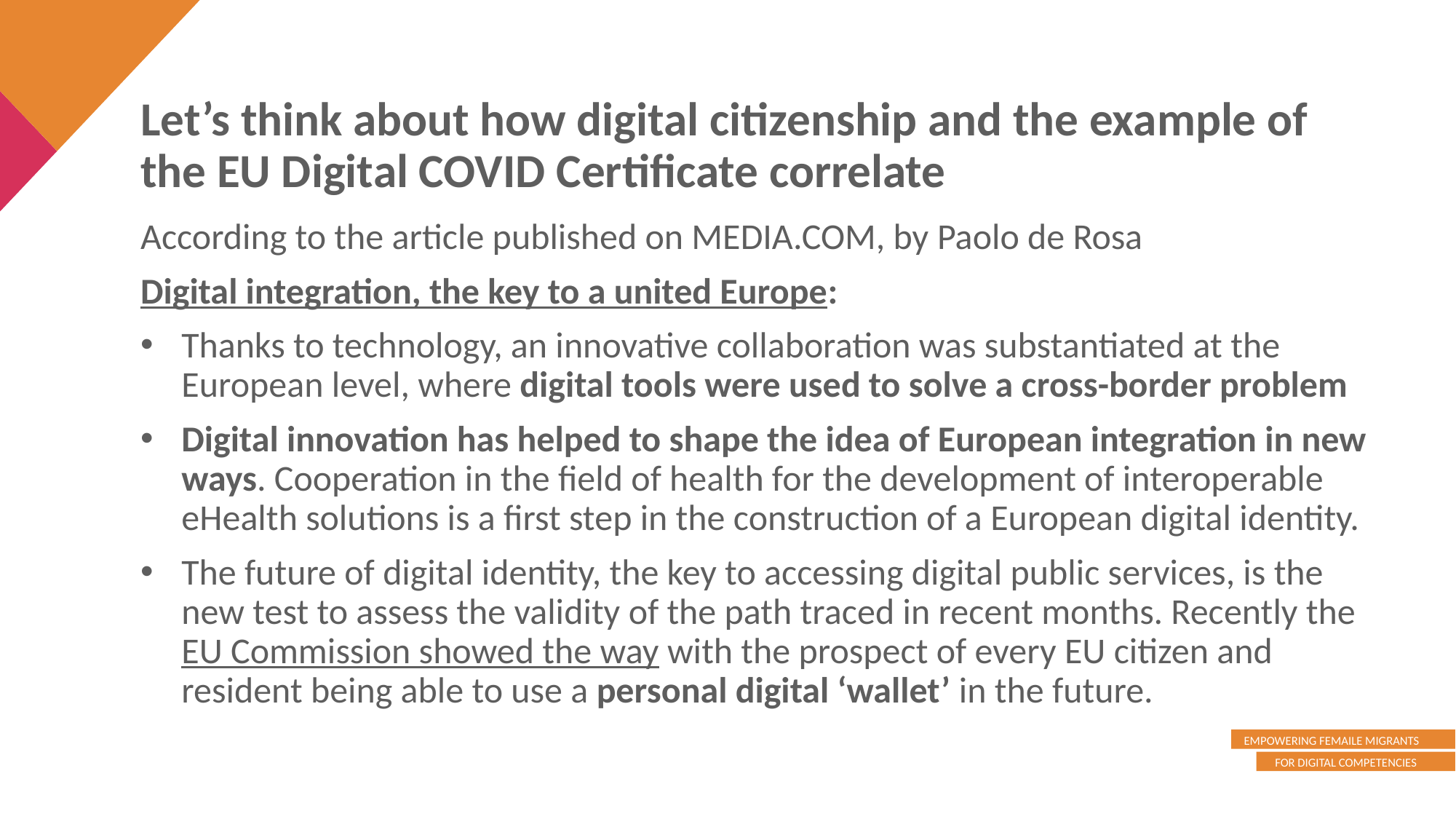

Let’s think about how digital citizenship and the example of the EU Digital COVID Certificate correlate
According to the article published on MEDIA.COM, by Paolo de Rosa
Digital integration, the key to a united Europe:
Thanks to technology, an innovative collaboration was substantiated at the European level, where digital tools were used to solve a cross-border problem
Digital innovation has helped to shape the idea of European integration in new ways. Cooperation in the field of health for the development of interoperable eHealth solutions is a first step in the construction of a European digital identity.
The future of digital identity, the key to accessing digital public services, is the new test to assess the validity of the path traced in recent months. Recently the EU Commission showed the way with the prospect of every EU citizen and resident being able to use a personal digital ‘wallet’ in the future.